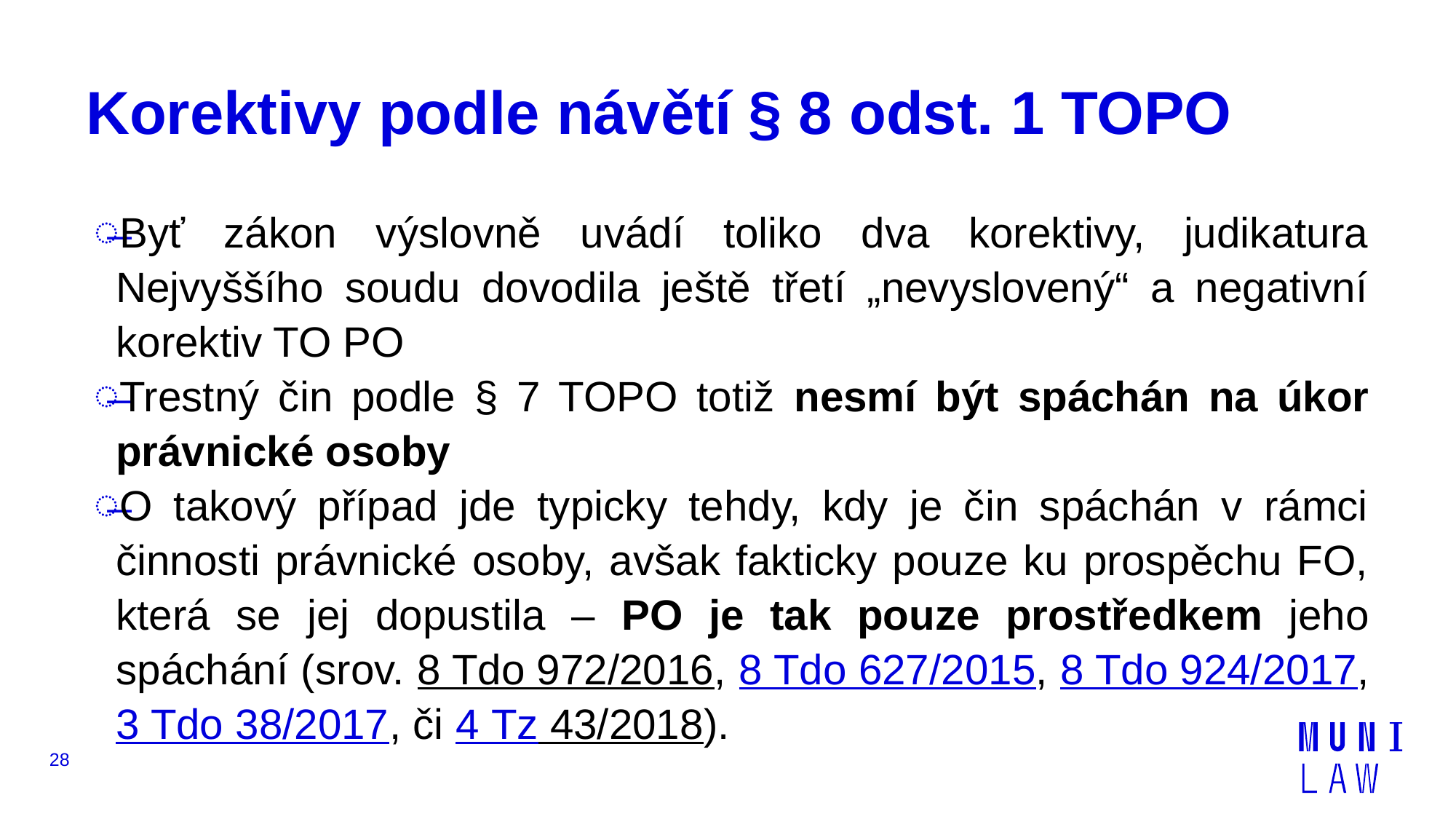

# Korektivy podle návětí § 8 odst. 1 TOPO
Byť zákon výslovně uvádí toliko dva korektivy, judikatura Nejvyššího soudu dovodila ještě třetí „nevyslovený“ a negativní korektiv TO PO
Trestný čin podle § 7 TOPO totiž nesmí být spáchán na úkor právnické osoby
O takový případ jde typicky tehdy, kdy je čin spáchán v rámci činnosti právnické osoby, avšak fakticky pouze ku prospěchu FO, která se jej dopustila – PO je tak pouze prostředkem jeho spáchání (srov. 8 Tdo 972/2016, 8 Tdo 627/2015, 8 Tdo 924/2017, 3 Tdo 38/2017, či 4 Tz 43/2018).

28